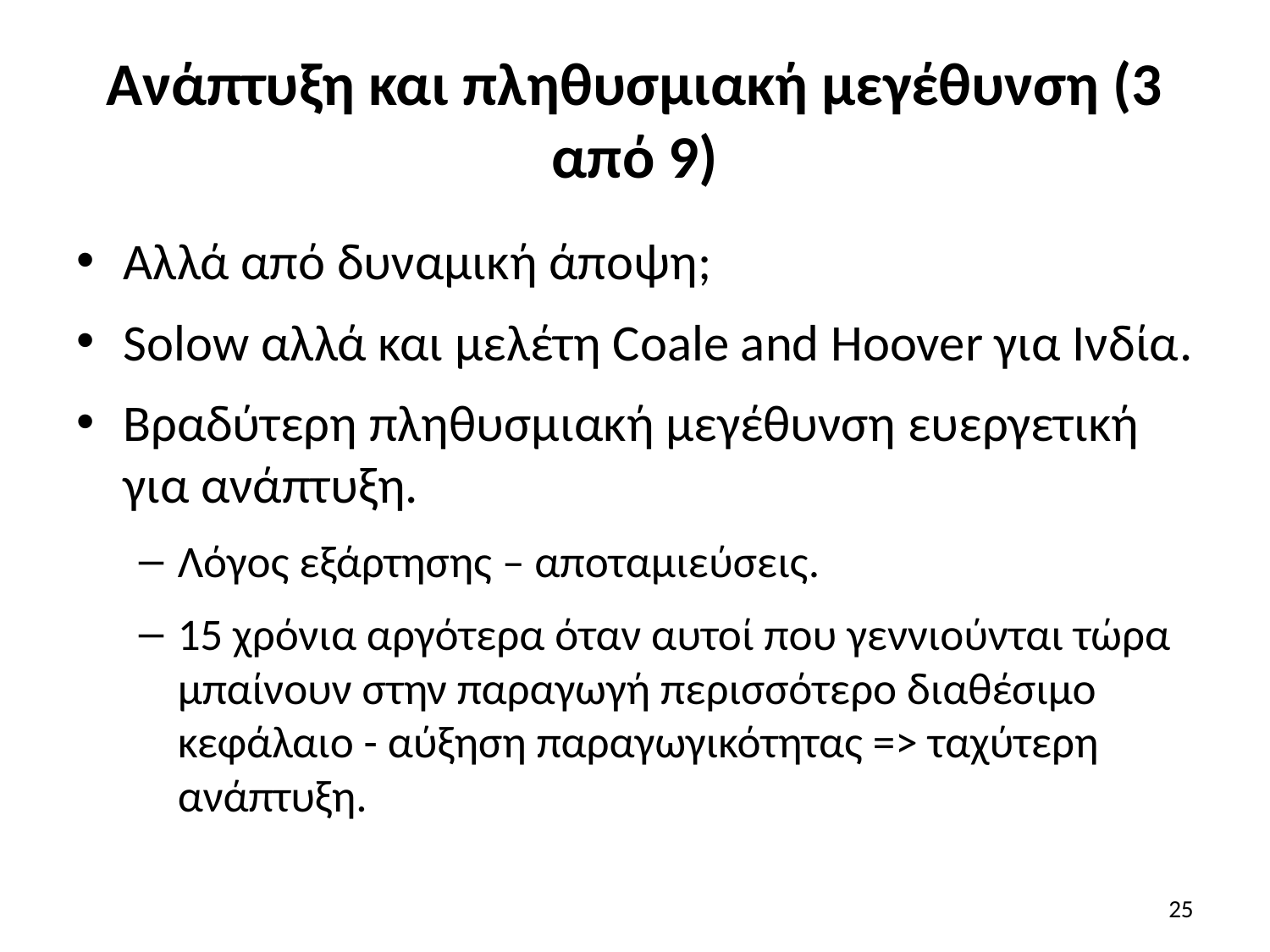

# Ανάπτυξη και πληθυσμιακή μεγέθυνση (3 από 9)
Αλλά από δυναμική άποψη;
Solow αλλά και μελέτη Coale and Hoover για Ινδία.
Βραδύτερη πληθυσμιακή μεγέθυνση ευεργετική για ανάπτυξη.
Λόγος εξάρτησης – αποταμιεύσεις.
15 χρόνια αργότερα όταν αυτοί που γεννιούνται τώρα μπαίνουν στην παραγωγή περισσότερο διαθέσιμο κεφάλαιο - αύξηση παραγωγικότητας => ταχύτερη ανάπτυξη.
25